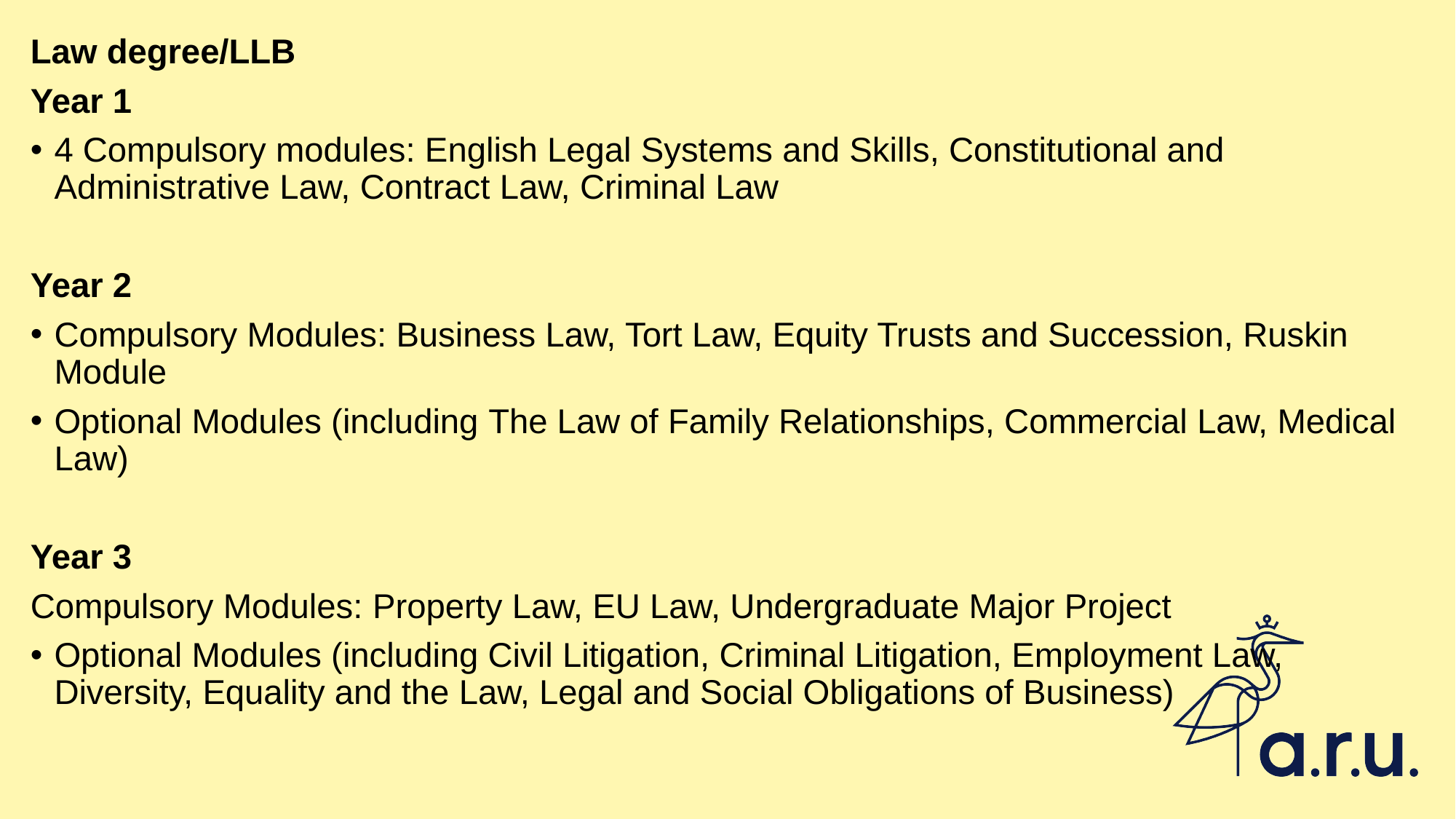

Law degree/LLB
Year 1
4 Compulsory modules: English Legal Systems and Skills, Constitutional and Administrative Law, Contract Law, Criminal Law

Year 2
Compulsory Modules: Business Law, Tort Law, Equity Trusts and Succession, Ruskin Module
Optional Modules (including The Law of Family Relationships, Commercial Law, Medical Law)

Year 3
Compulsory Modules: Property Law, EU Law, Undergraduate Major Project
Optional Modules (including Civil Litigation, Criminal Litigation, Employment Law, Diversity, Equality and the Law, Legal and Social Obligations of Business)